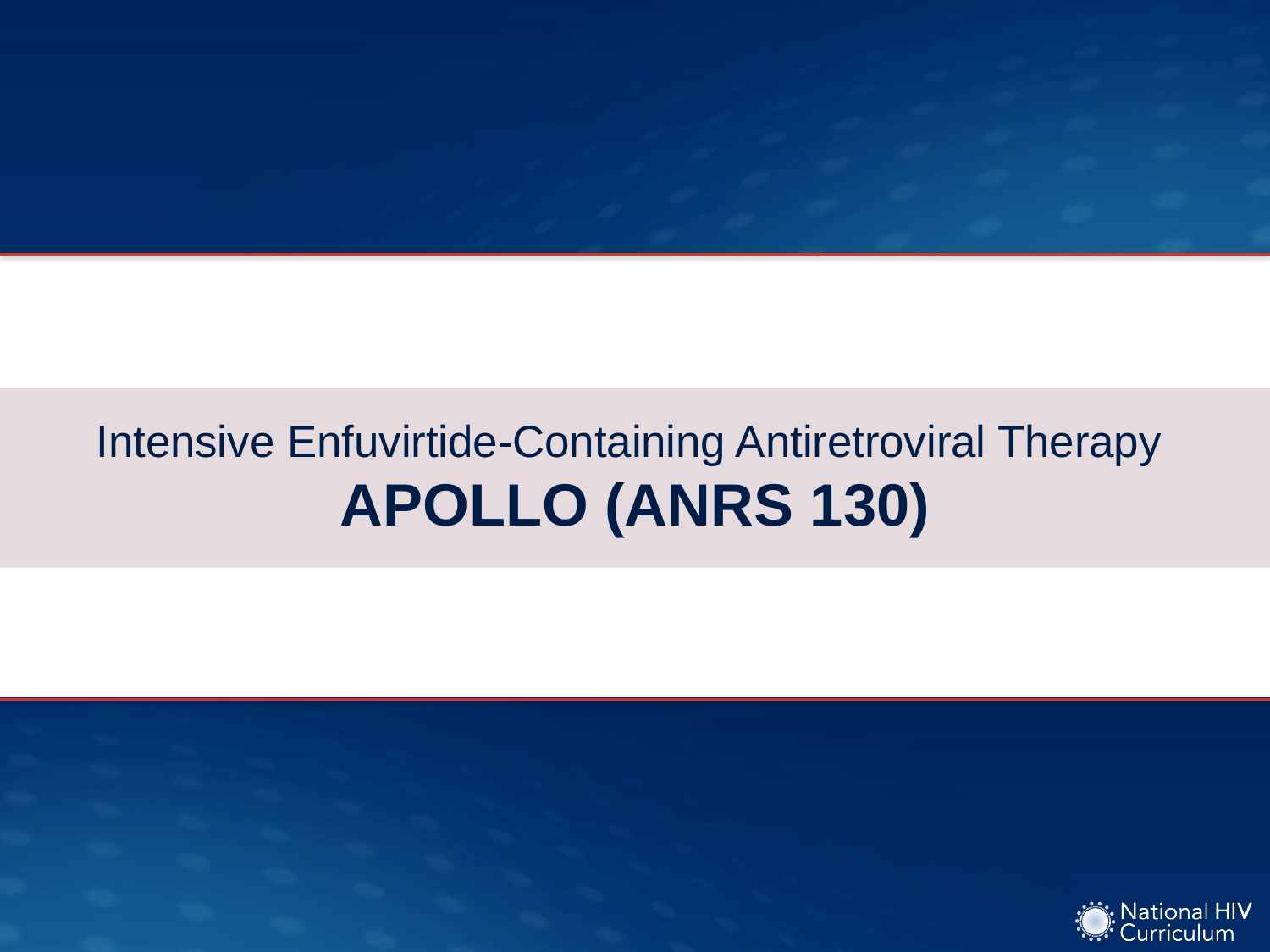

# Intensive Enfuvirtide-Containing Antiretroviral Therapy APOLLO (ANRS 130)